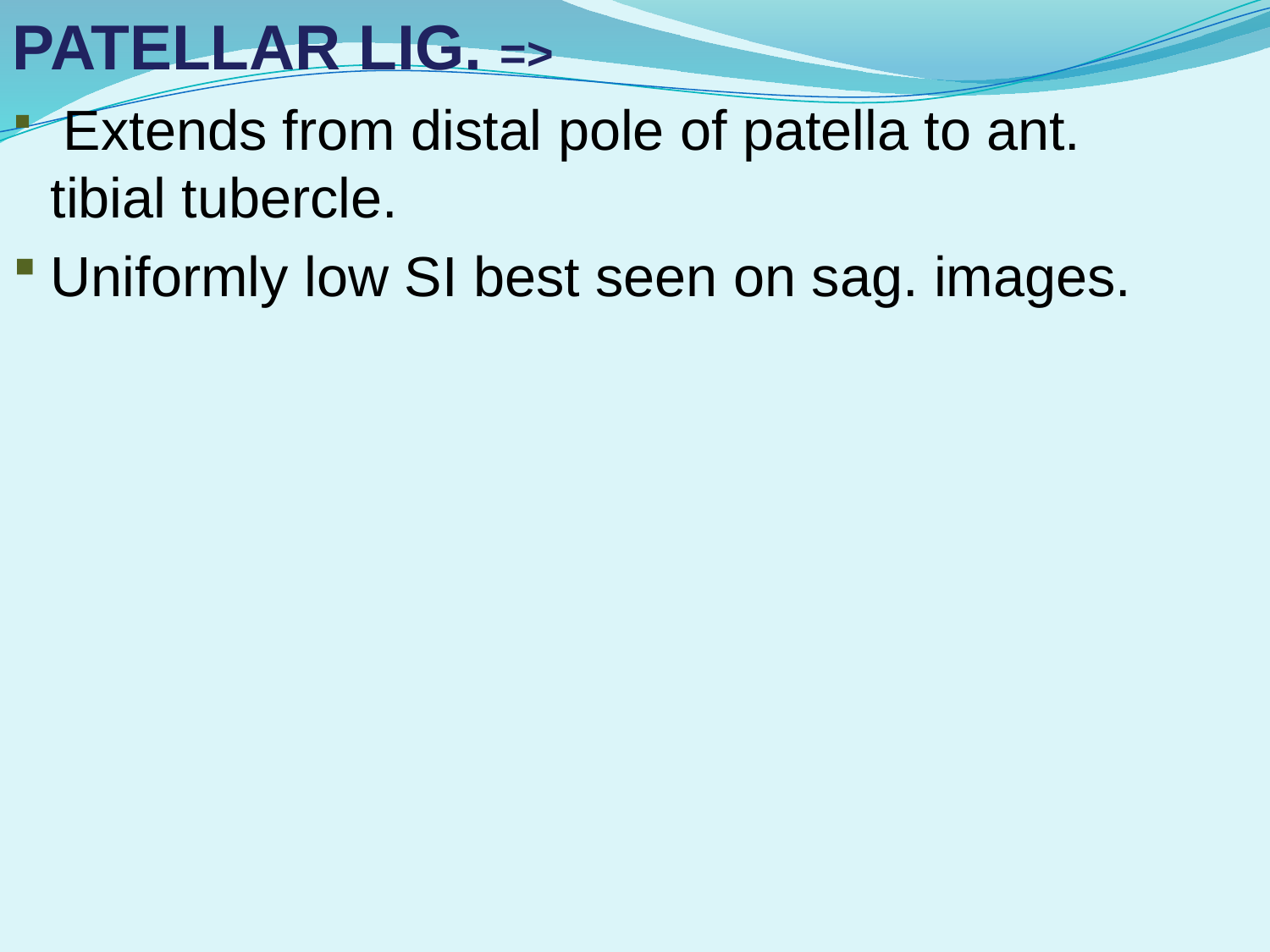

PATELLAR LIG. =>
 Extends from distal pole of patella to ant. tibial tubercle.
Uniformly low SI best seen on sag. images.

#